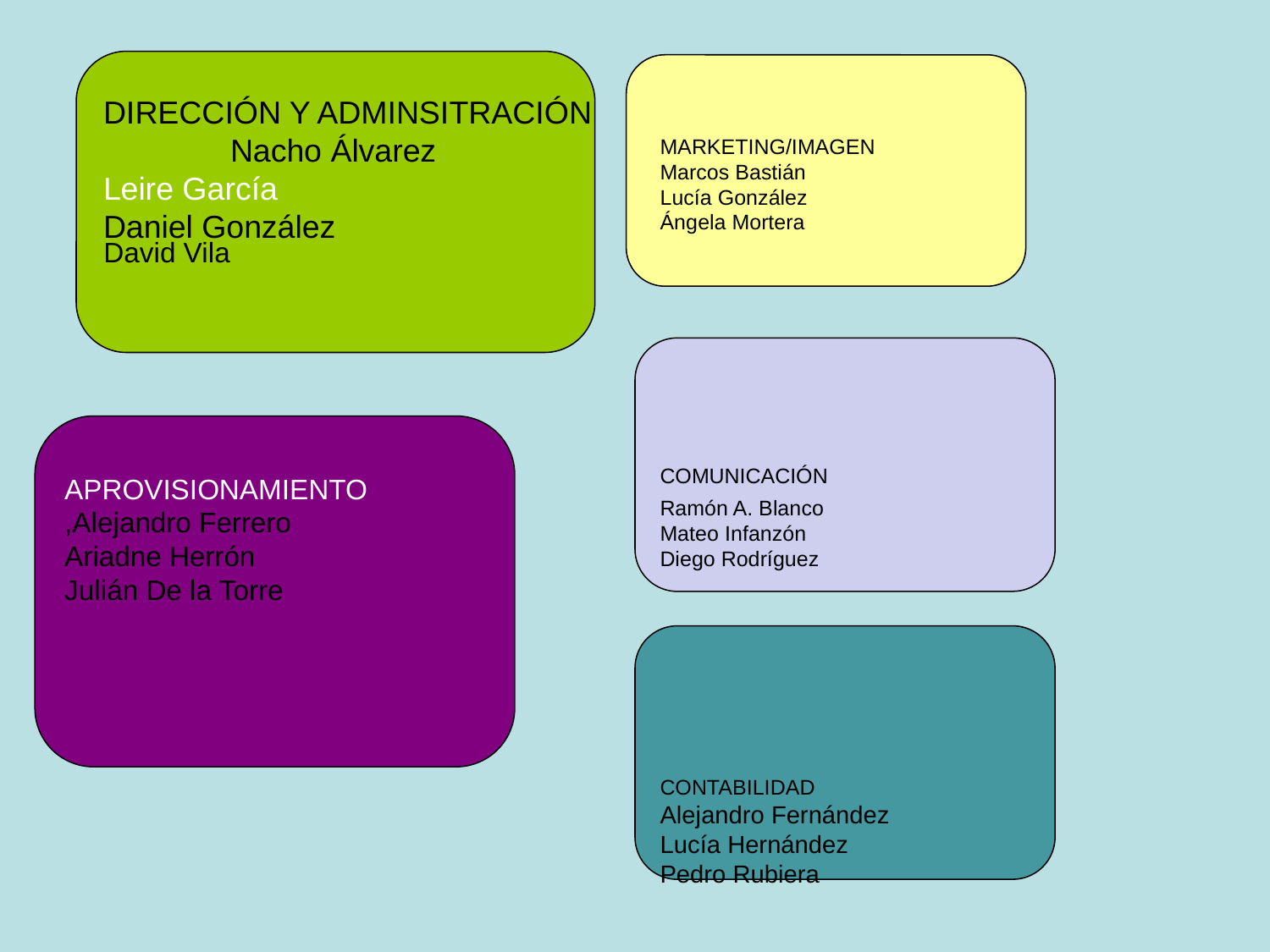

DIRECCIÓN Y ADMINSITRACIÓN
	Nacho Álvarez
Leire García
Daniel González

MARKETING/IMAGEN
Marcos Bastián
Lucía González
Ángela Mortera

COMUNICACIÓN

     David Vila

APROVISIONAMIENTO
,Alejandro Ferrero
Ariadne Herrón
Julián De la Torre

Ramón A. Blanco
Mateo Infanzón
Diego Rodríguez

CONTABILIDAD
Alejandro Fernández
Lucía Hernández
Pedro Rubiera